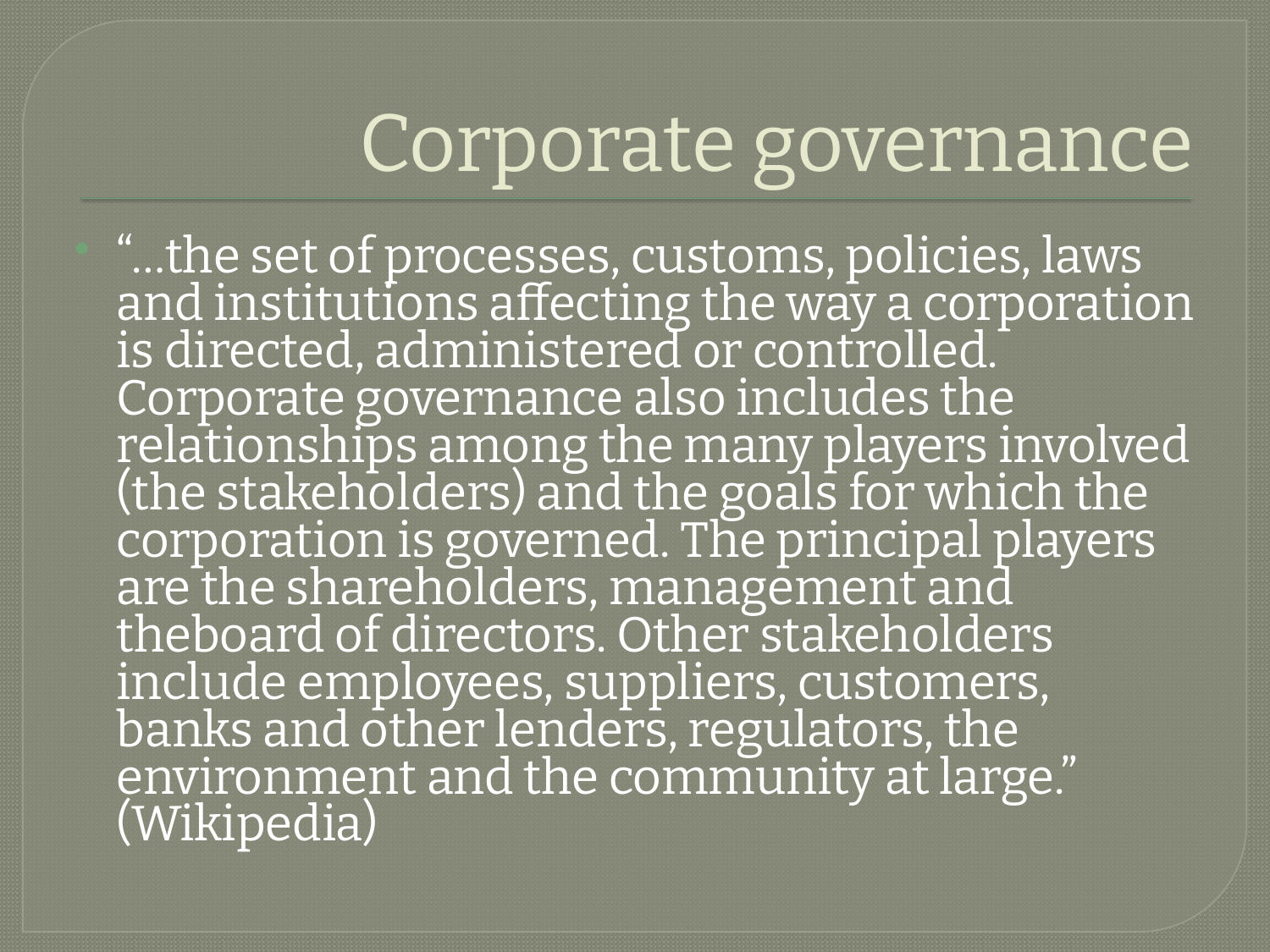

# Corporate governance
“…the set of processes, customs, policies, laws and institutions affecting the way a corporation is directed, administered or controlled. Corporate governance also includes the relationships among the many players involved (the stakeholders) and the goals for which the corporation is governed. The principal players are the shareholders, management and theboard of directors. Other stakeholders include employees, suppliers, customers, banks and other lenders, regulators, the environment and the community at large.” (Wikipedia)